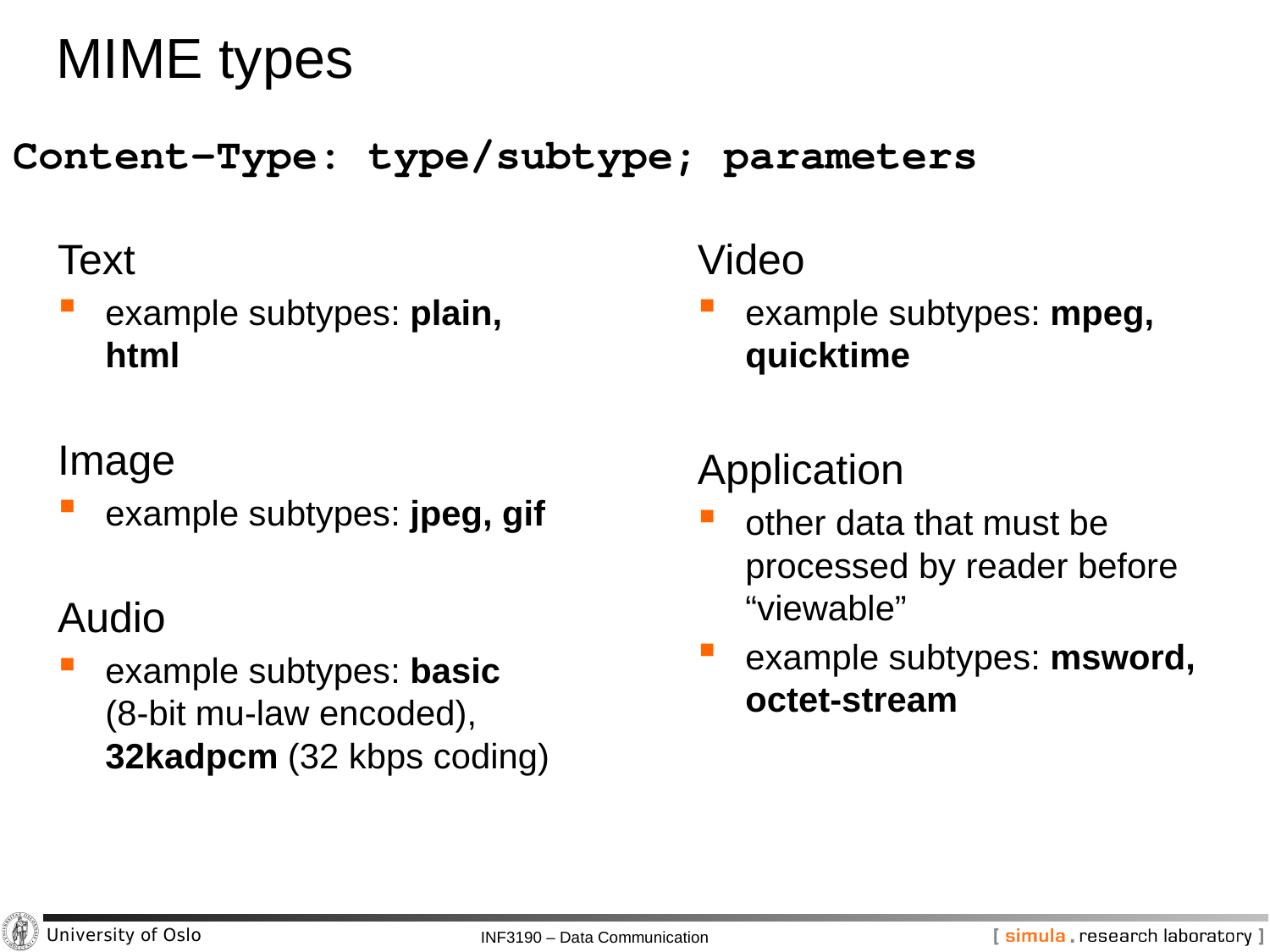

# MIME types
Content-Type: type/subtype; parameters

Text
example subtypes: plain, html

Image
example subtypes: jpeg, gif

Audio
example subtypes: basic
(8-bit mu-law encoded),
32kadpcm (32 kbps coding)
Video
example subtypes: mpeg, quicktime

Application
other data that must be processed by reader before “viewable”
example subtypes: msword, octet-stream